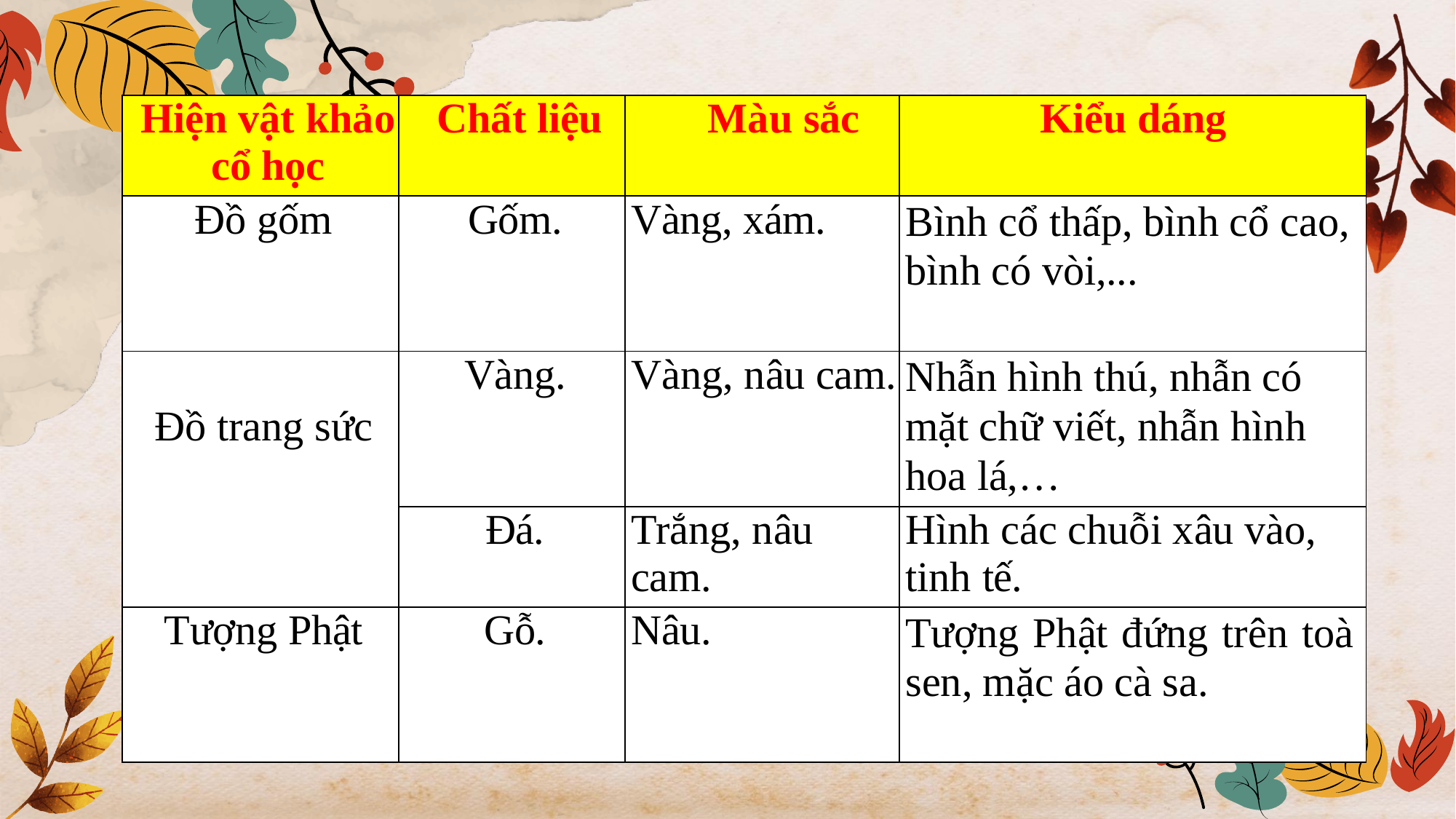

| Hiện vật khảo cổ học | Chất liệu | Màu sắc | Kiểu dáng |
| --- | --- | --- | --- |
| Đồ gốm | Gốm. | Vàng, xám. | Bình cổ thấp, bình cổ cao, bình có vòi,... |
| Đồ trang sức | Vàng. | Vàng, nâu cam. | Nhẫn hình thú, nhẫn có mặt chữ viết, nhẫn hình hoa lá,… |
|  | Đá. | Trắng, nâu cam. | Hình các chuỗi xâu vào, tinh tế. |
| Tượng Phật | Gỗ. | Nâu. | Tượng Phật đứng trên toà sen, mặc áo cà sa. |